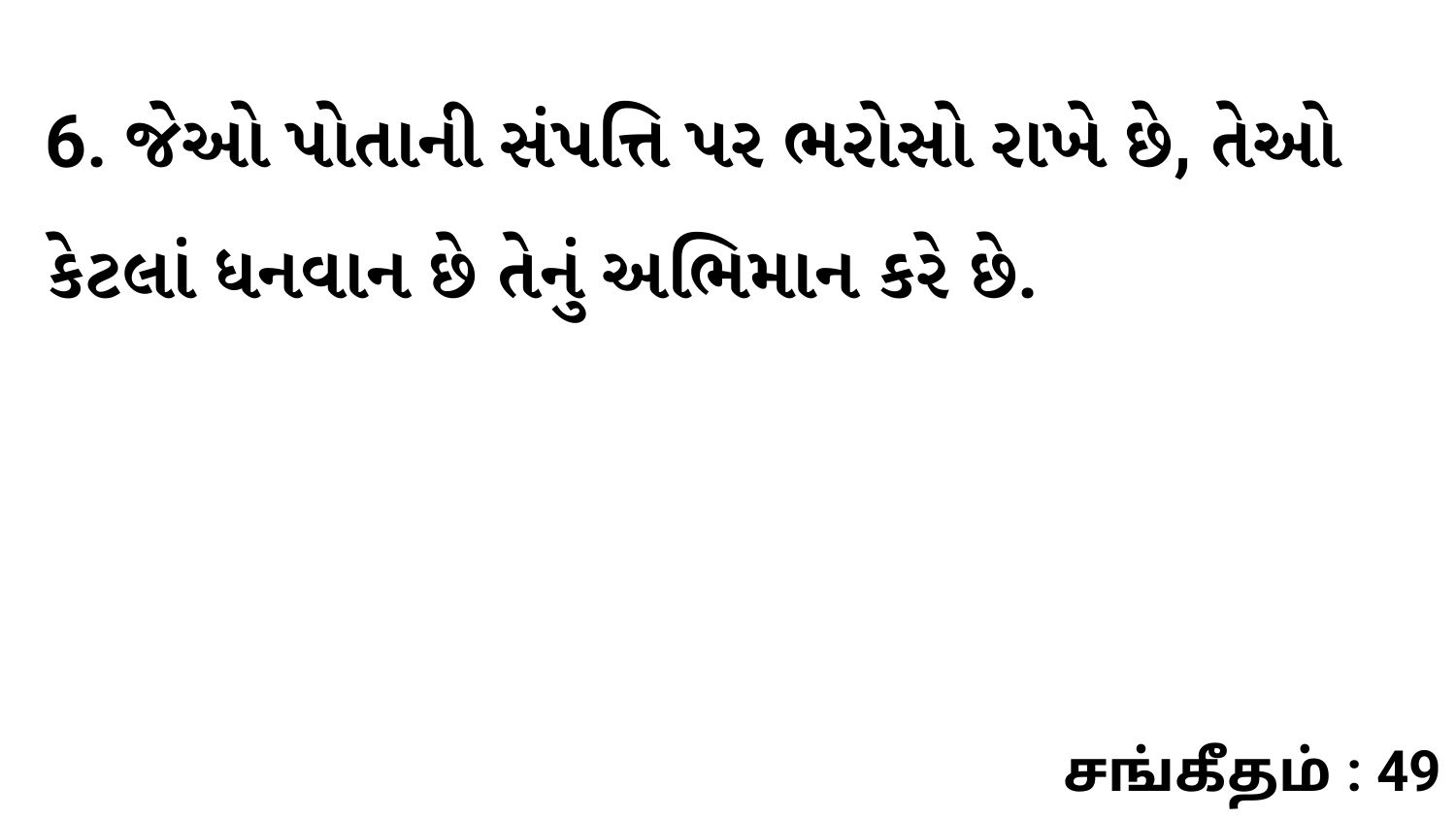

6. જેઓ પોતાની સંપત્તિ પર ભરોસો રાખે છે, તેઓ કેટલાં ધનવાન છે તેનું અભિમાન કરે છે.
சங்கீதம் : 49